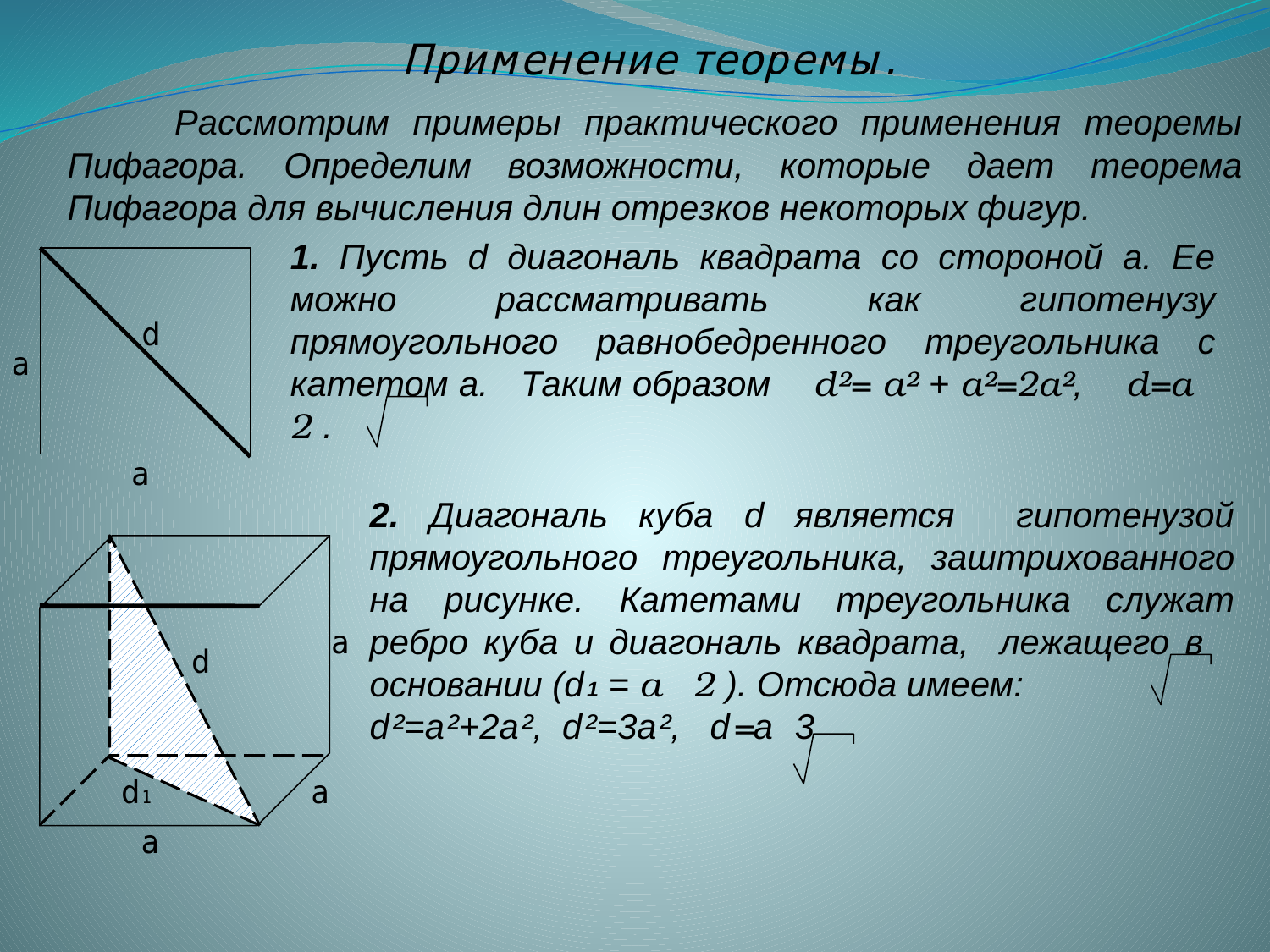

Применение теоремы.
    Рассмотрим примеры практического применения теоремы Пифагора. Определим возможности, которые дает теорема Пифагора для вычисления длин отрезков некоторых фигур.
1. Пусть d диагональ квадрата со стороной а. Ее можно рассматривать как гипотенузу прямоугольного равнобедренного треугольника с катетом а.   Таким образом    d²= a² + a²=2a²,    d=a   2 .

d
а
а

2. Диагональ куба d является  гипотенузой прямоугольного треугольника, заштрихованного на рисунке. Катетами треугольника служат ребро куба и диагональ квадрата,  лежащего в   основании (d1 = a   2 ). Отсюда имеем:
d²=a²+2a²,  d²=3a²,   d=a  3

а
d

d1
а

а